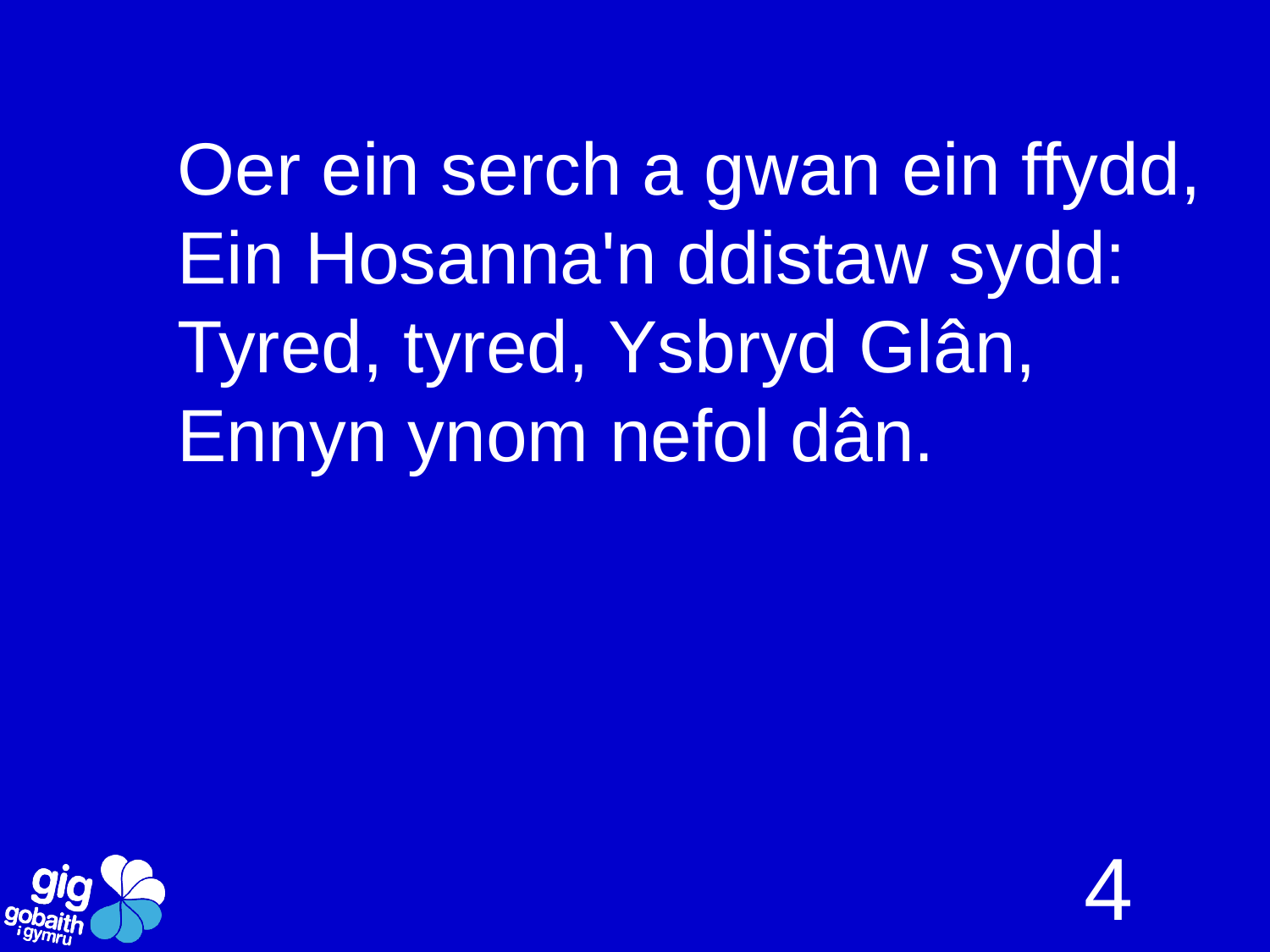

Oer ein serch a gwan ein ffydd,
Ein Hosanna'n ddistaw sydd:
Tyred, tyred, Ysbryd Glân,
Ennyn ynom nefol dân.
4